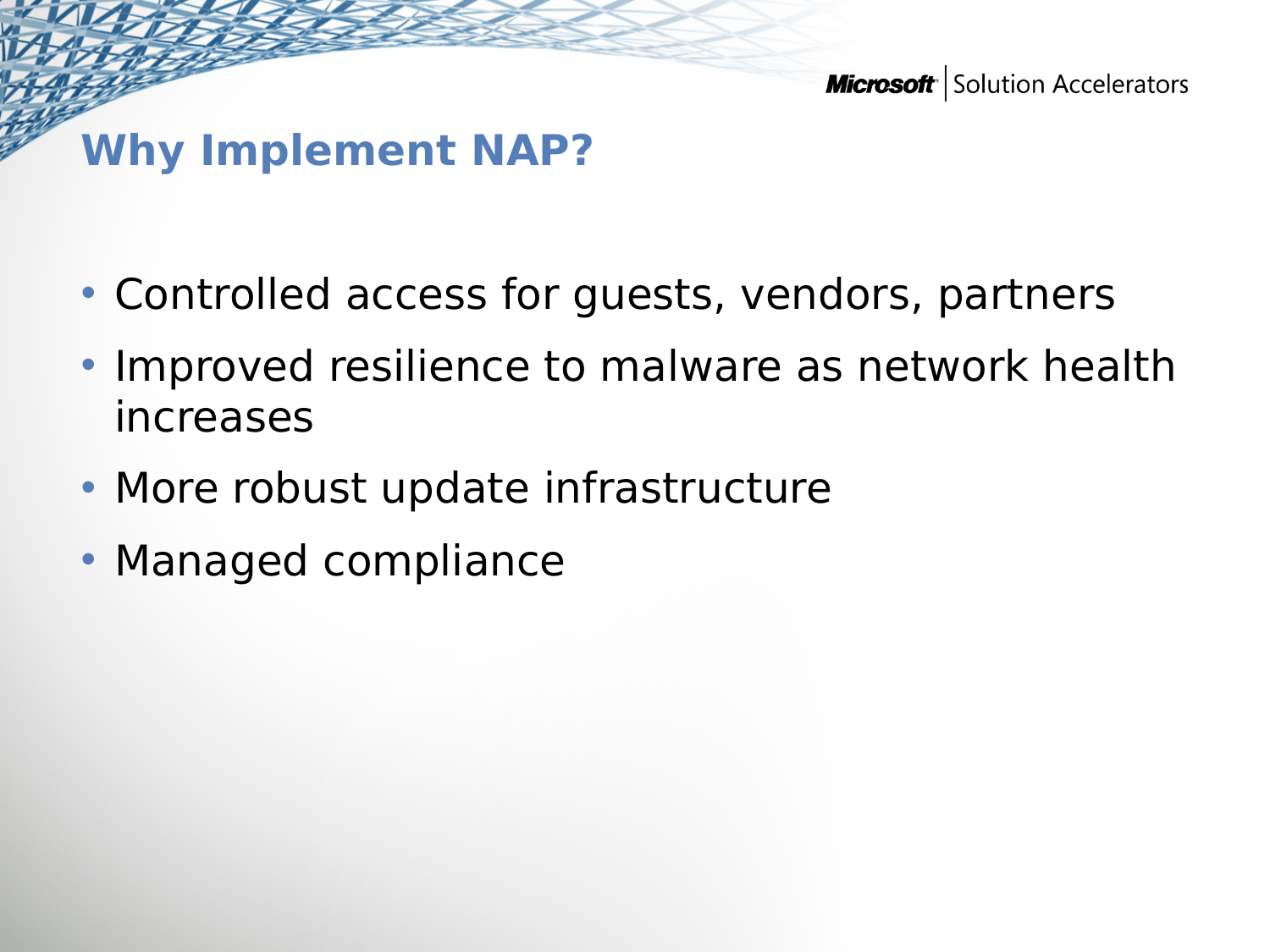

# Why Implement NAP?

Controlled access for guests, vendors, partners
Improved resilience to malware as network health increases
More robust update infrastructure
Managed compliance